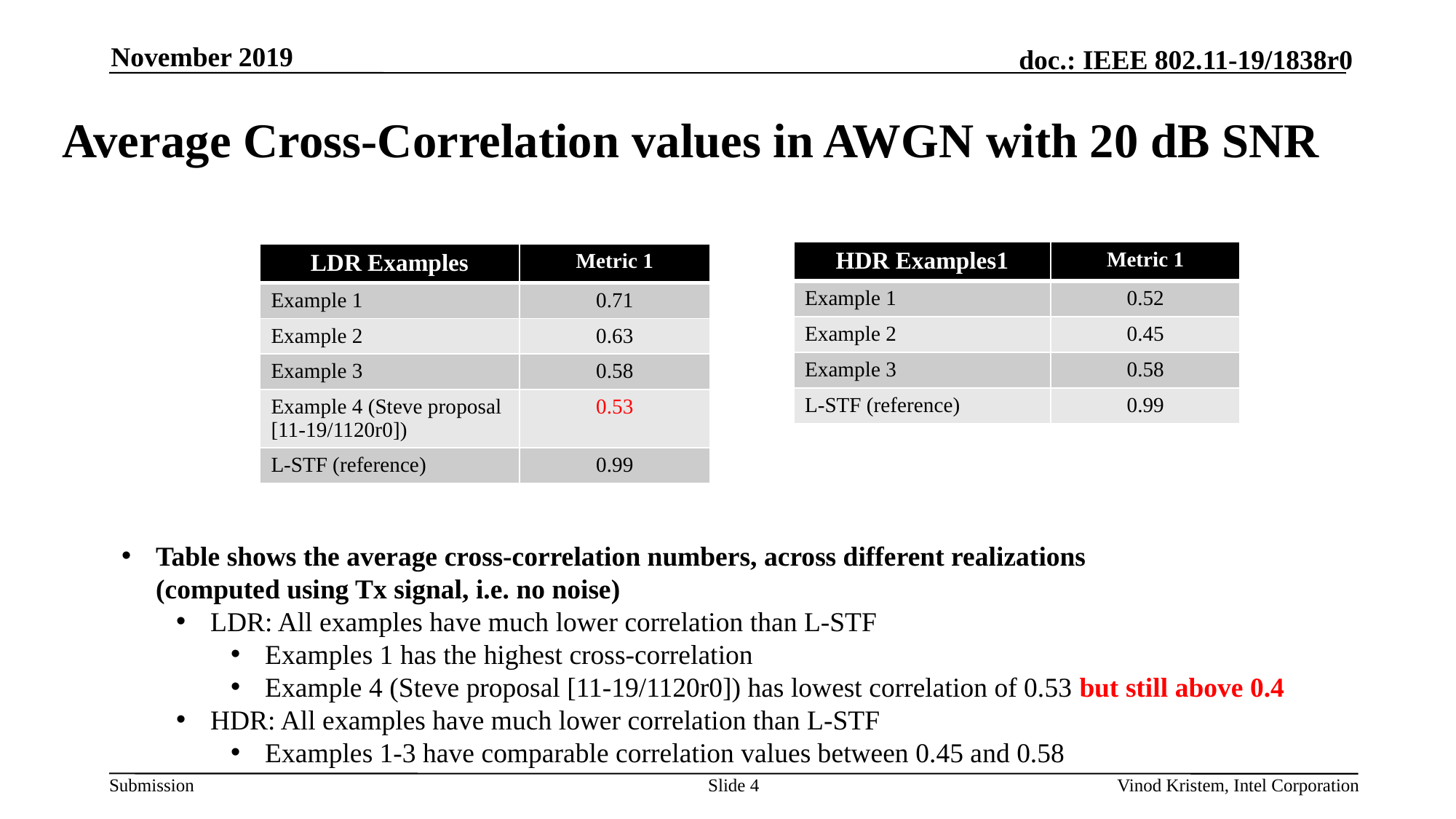

November 2019
# Average Cross-Correlation values in AWGN with 20 dB SNR
| HDR Examples1 | Metric 1 |
| --- | --- |
| Example 1 | 0.52 |
| Example 2 | 0.45 |
| Example 3 | 0.58 |
| L-STF (reference) | 0.99 |
| LDR Examples | Metric 1 |
| --- | --- |
| Example 1 | 0.71 |
| Example 2 | 0.63 |
| Example 3 | 0.58 |
| Example 4 (Steve proposal [11-19/1120r0]) | 0.53 |
| L-STF (reference) | 0.99 |
Table shows the average cross-correlation numbers, across different realizations
(computed using Tx signal, i.e. no noise)
LDR: All examples have much lower correlation than L-STF
Examples 1 has the highest cross-correlation
Example 4 (Steve proposal [11-19/1120r0]) has lowest correlation of 0.53 but still above 0.4
HDR: All examples have much lower correlation than L-STF
Examples 1-3 have comparable correlation values between 0.45 and 0.58
Slide 4
Vinod Kristem, Intel Corporation